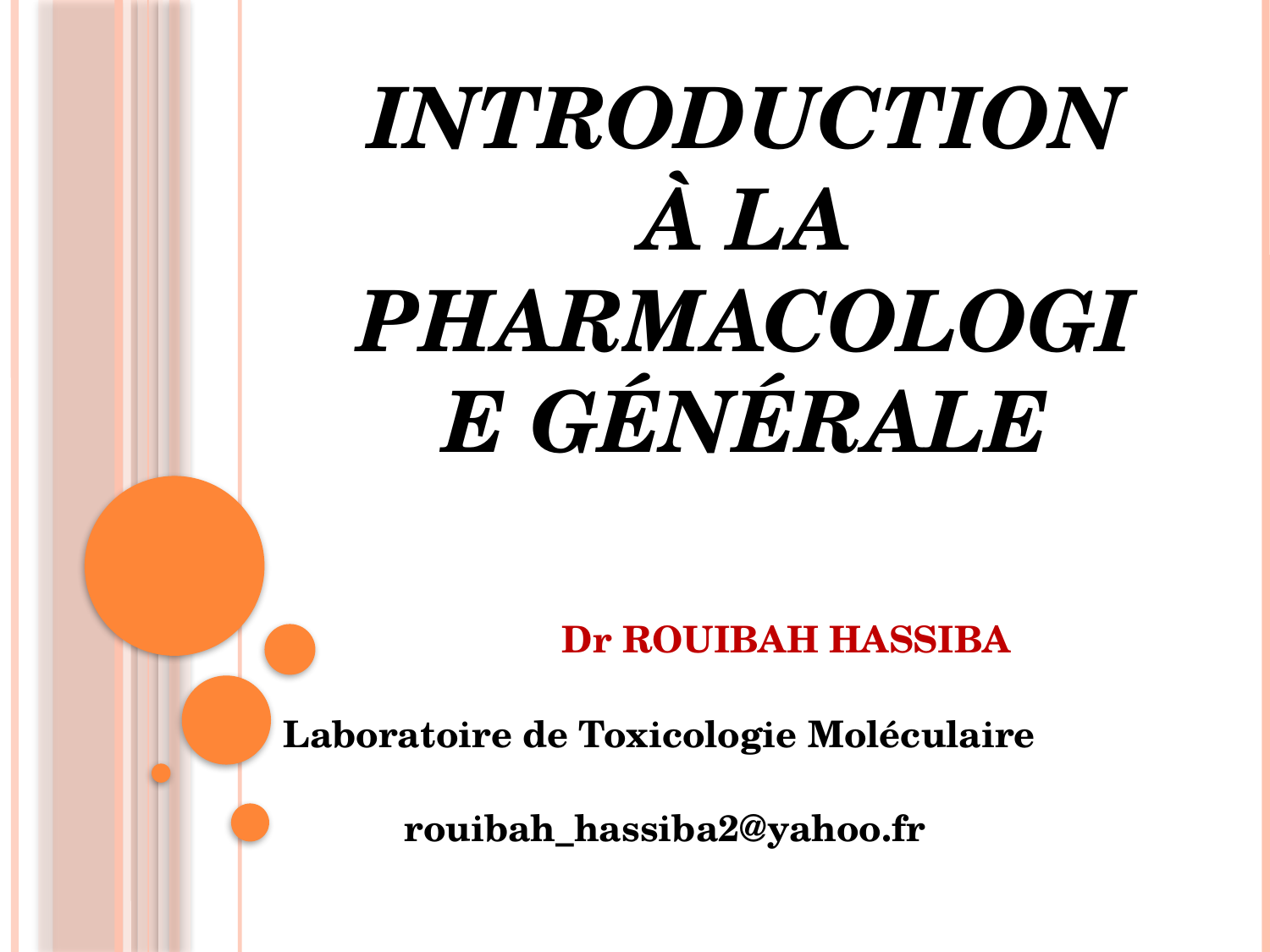

# Introduction à la pharmacologie générale

                       Dr ROUIBAH HASSIBA

Laboratoire de Toxicologie Moléculaire

rouibah_hassiba2@yahoo.fr